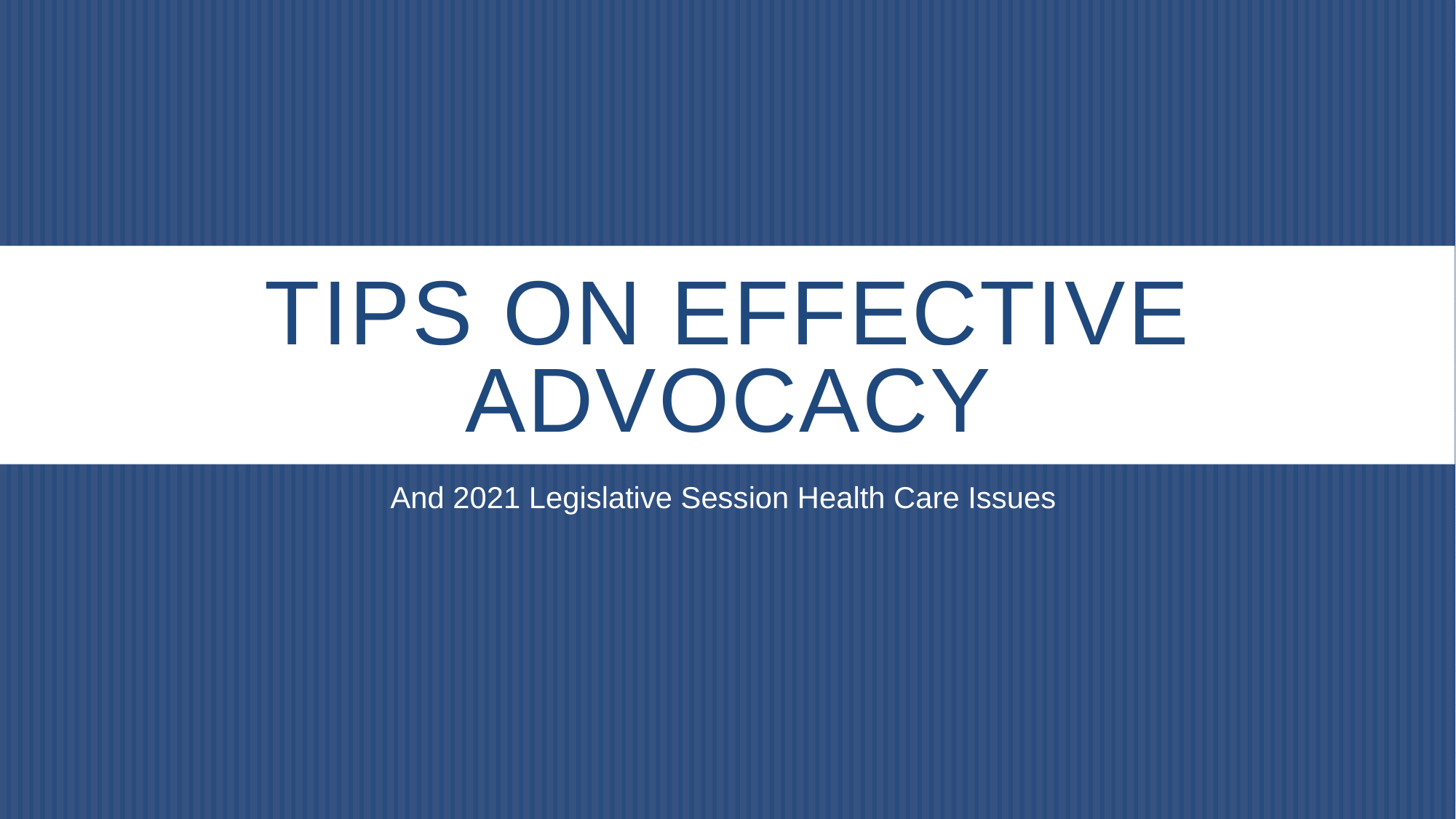

# Tips on effective advocacy
And 2021 Legislative Session Health Care Issues